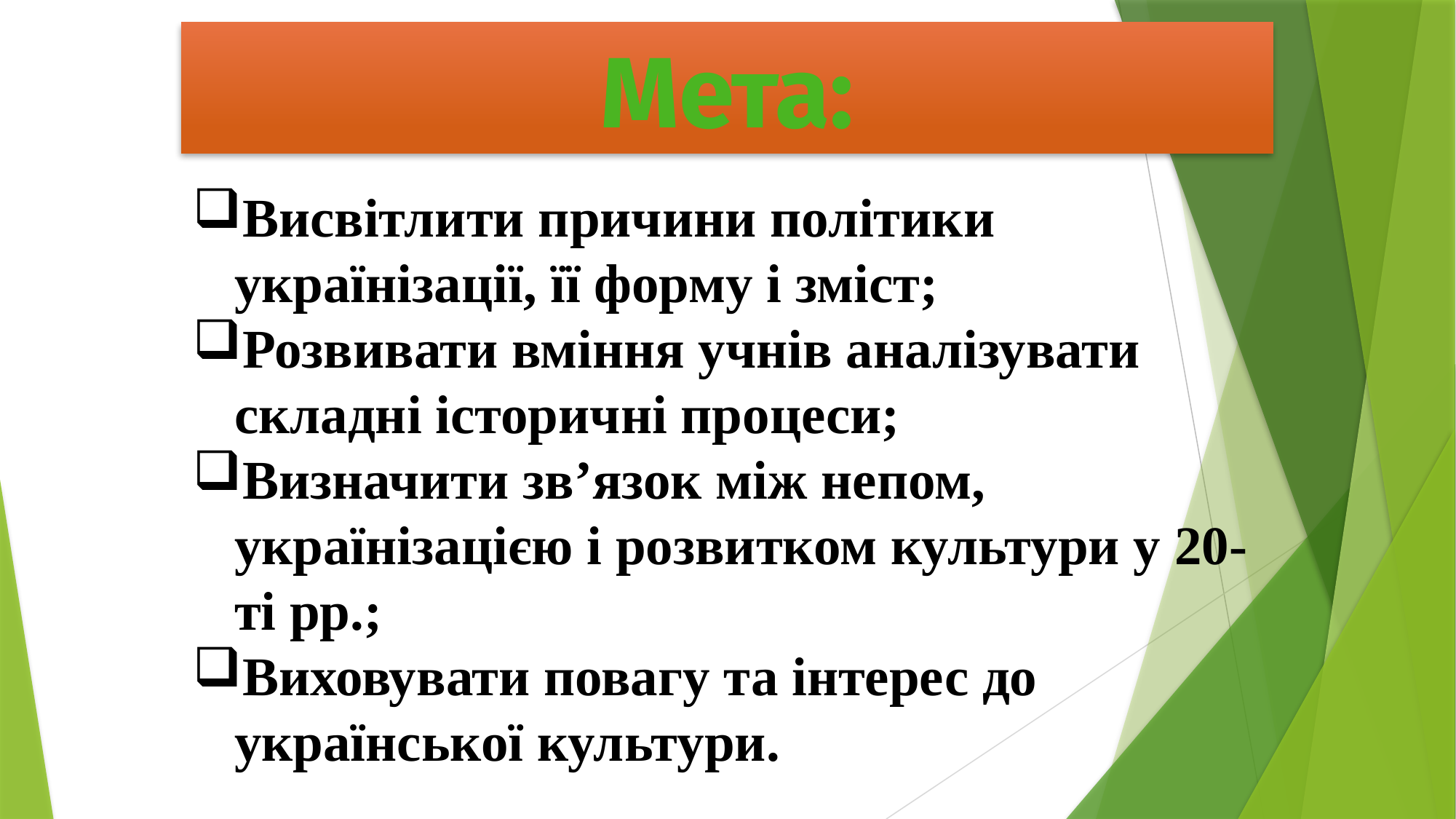

Мета:
Висвітлити причини політики українізації, її форму і зміст;
Розвивати вміння учнів аналізувати складні історичні процеси;
Визначити зв’язок між непом, українізацією і розвитком культури у 20-ті рр.;
Виховувати повагу та інтерес до української культури.